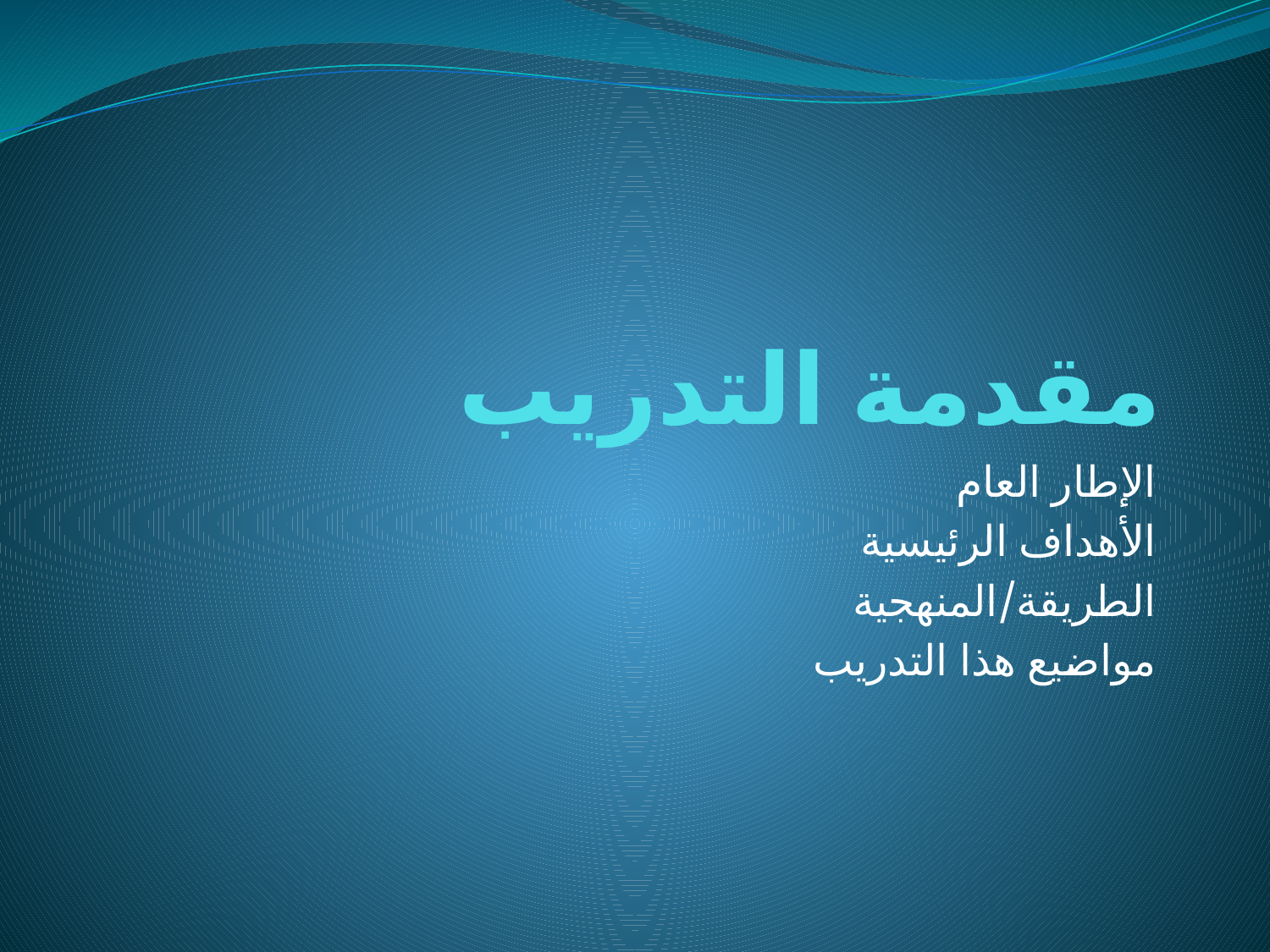

# مقدمة التدريب
الإطار العام
الأهداف الرئيسية
الطريقة/المنهجية
مواضيع هذا التدريب